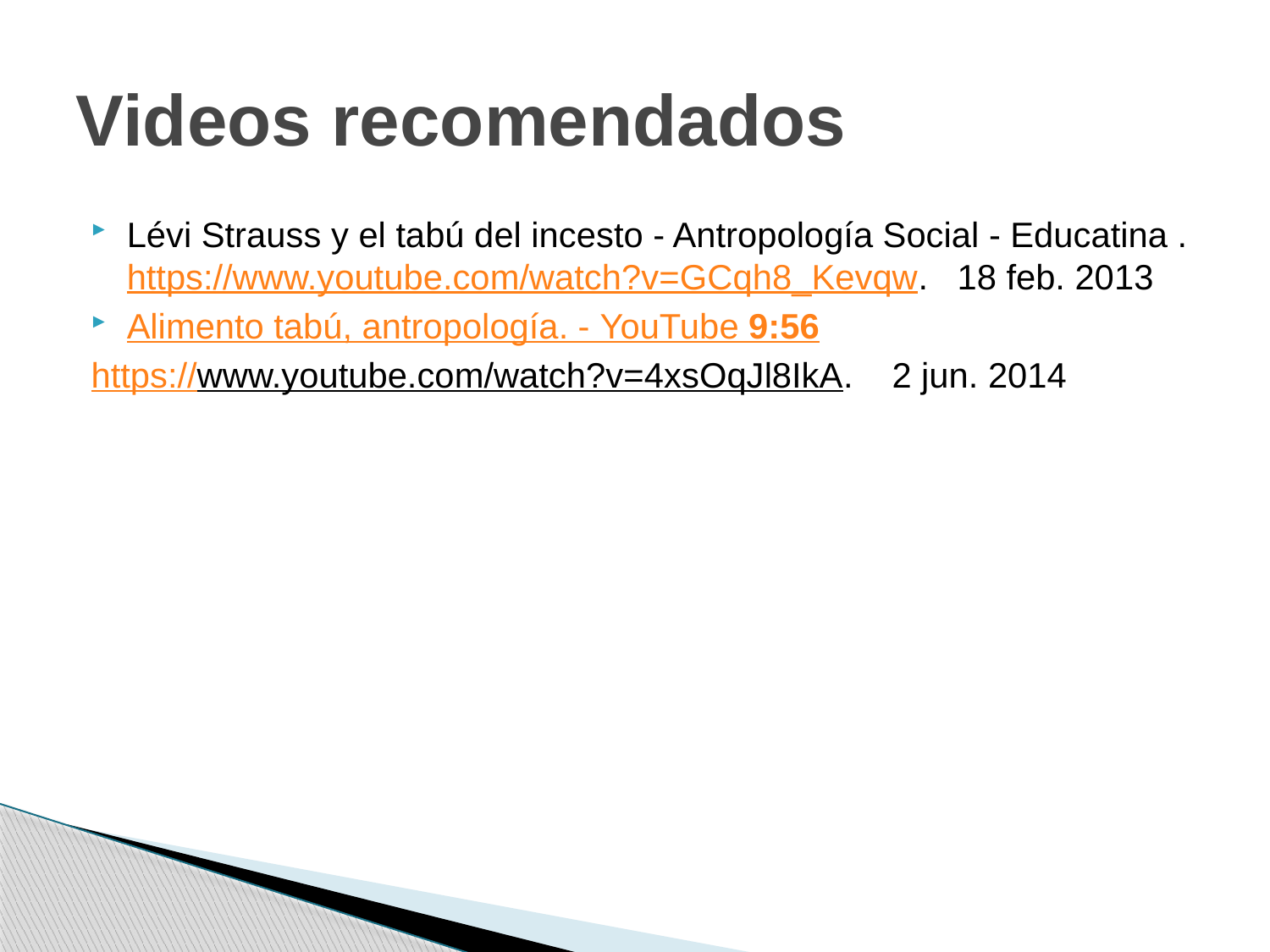

# Videos recomendados
Lévi Strauss y el tabú del incesto - Antropología Social - Educatina . https://www.youtube.com/watch?v=GCqh8_Kevqw.   18 feb. 2013
Alimento tabú, antropología. - YouTube 9:56
https://www.youtube.com/watch?v=4xsOqJl8IkA.    2 jun. 2014